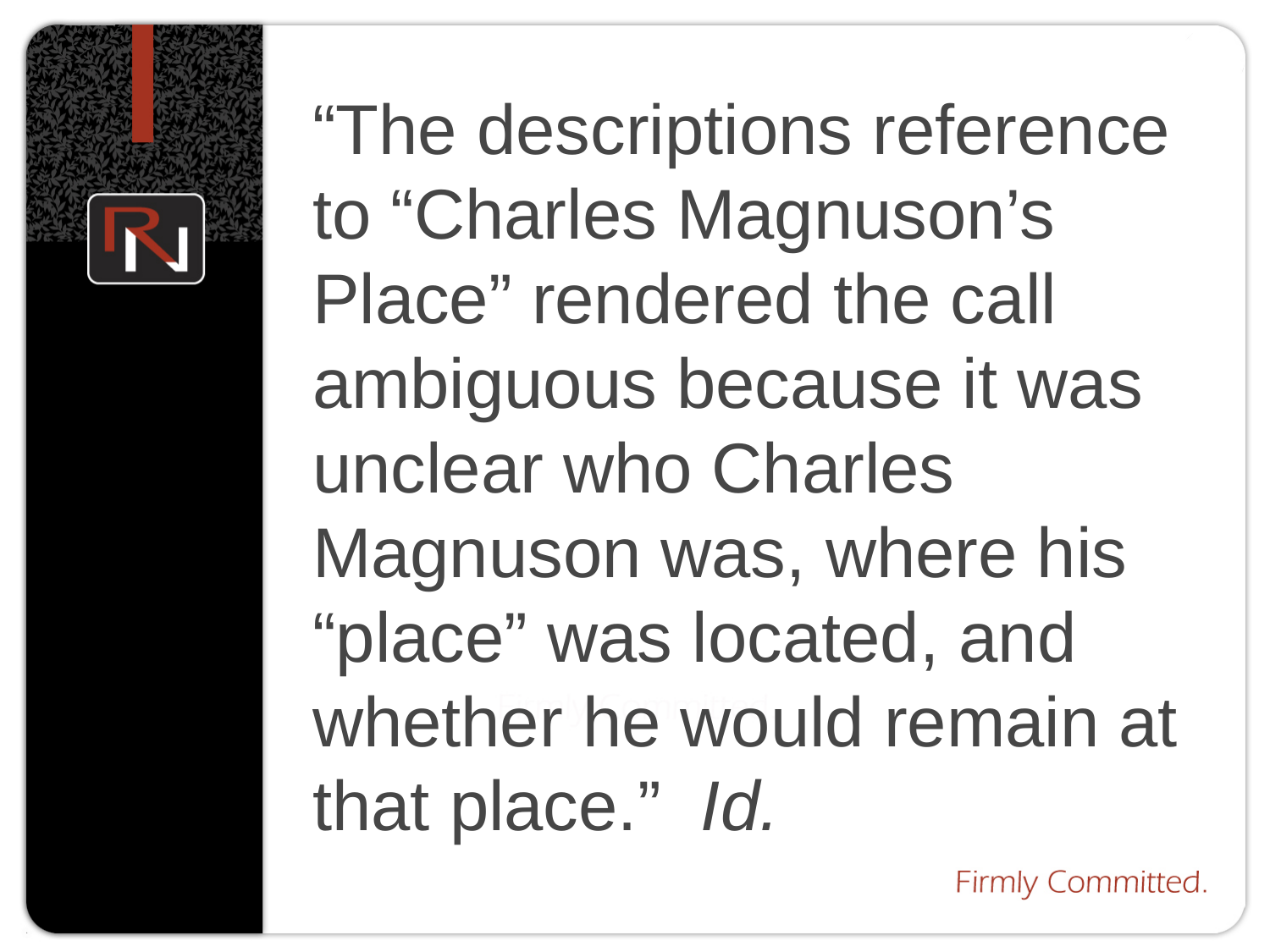

“The descriptions reference to “Charles Magnuson’s Place” rendered the call ambiguous because it was unclear who Charles Magnuson was, where his “place” was located, and whether he would remain at that place.”  Id.